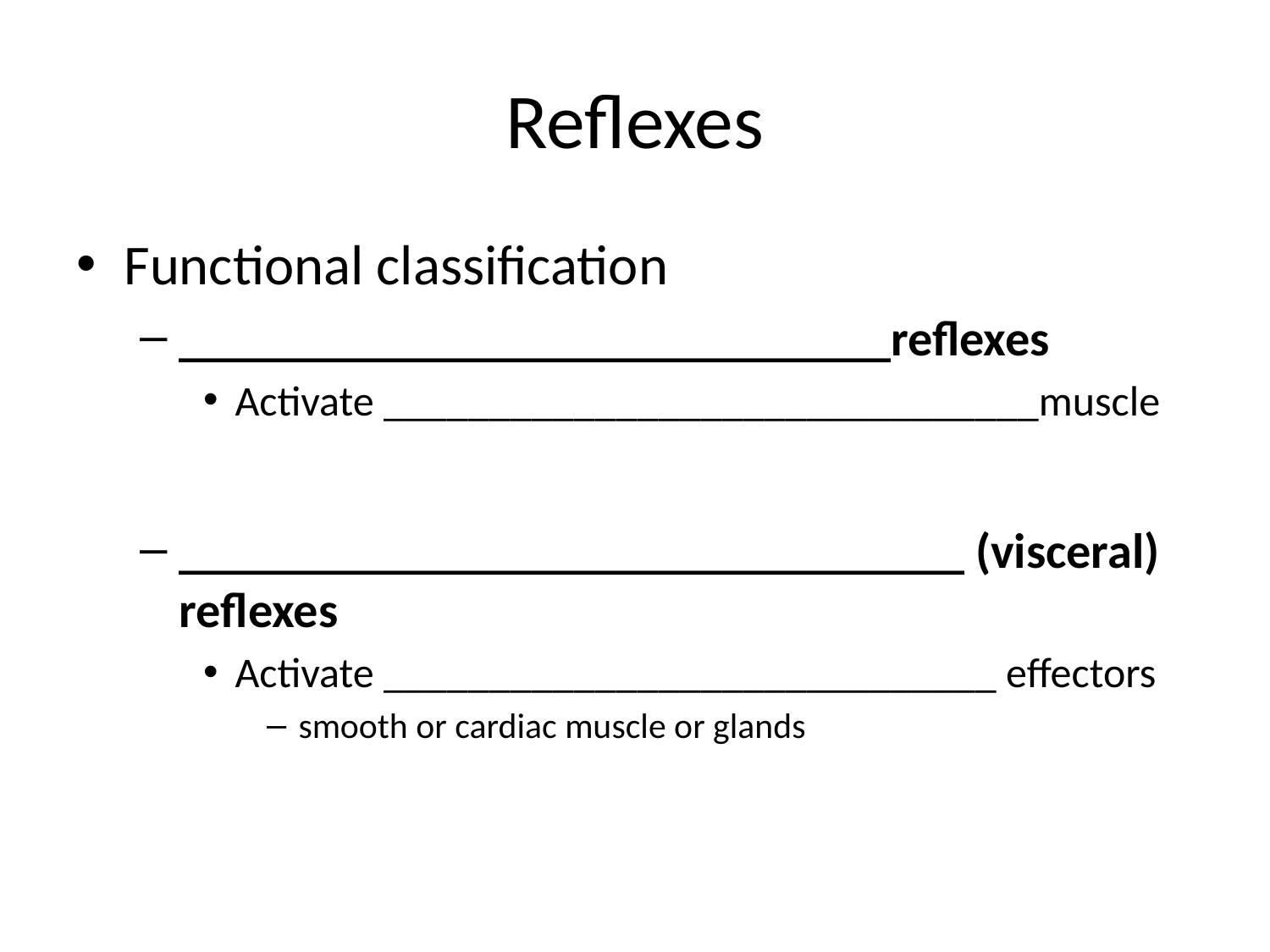

# Reflexes
Functional classification
_____________________________reflexes
Activate _______________________________muscle

________________________________ (visceral) reflexes
Activate _____________________________ effectors
smooth or cardiac muscle or glands